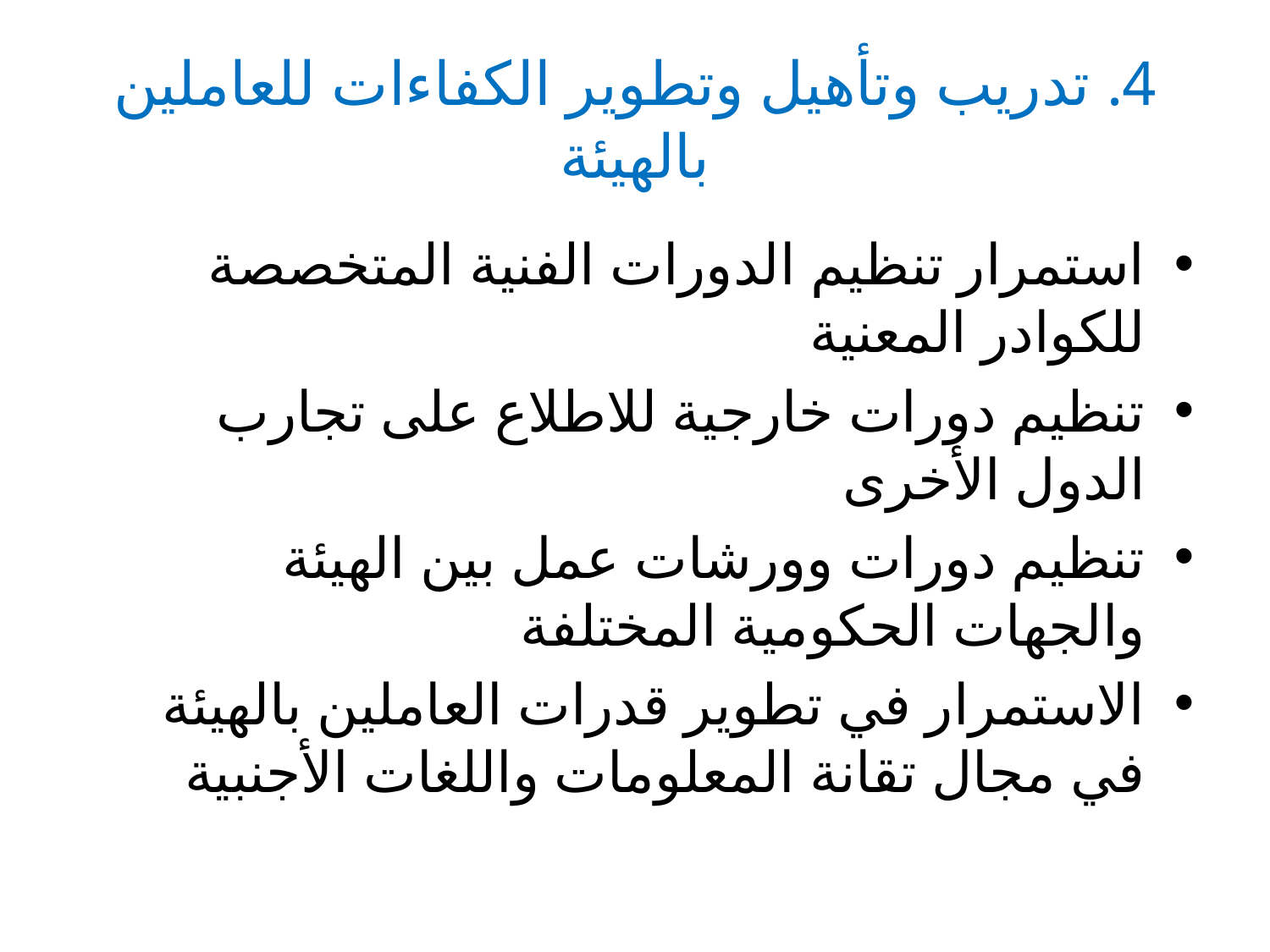

# 4. تدريب وتأهيل وتطوير الكفاءات للعاملين بالهيئة
استمرار تنظيم الدورات الفنية المتخصصة للكوادر المعنية
تنظيم دورات خارجية للاطلاع على تجارب الدول الأخرى
تنظيم دورات وورشات عمل بين الهيئة والجهات الحكومية المختلفة
الاستمرار في تطوير قدرات العاملين بالهيئة في مجال تقانة المعلومات واللغات الأجنبية